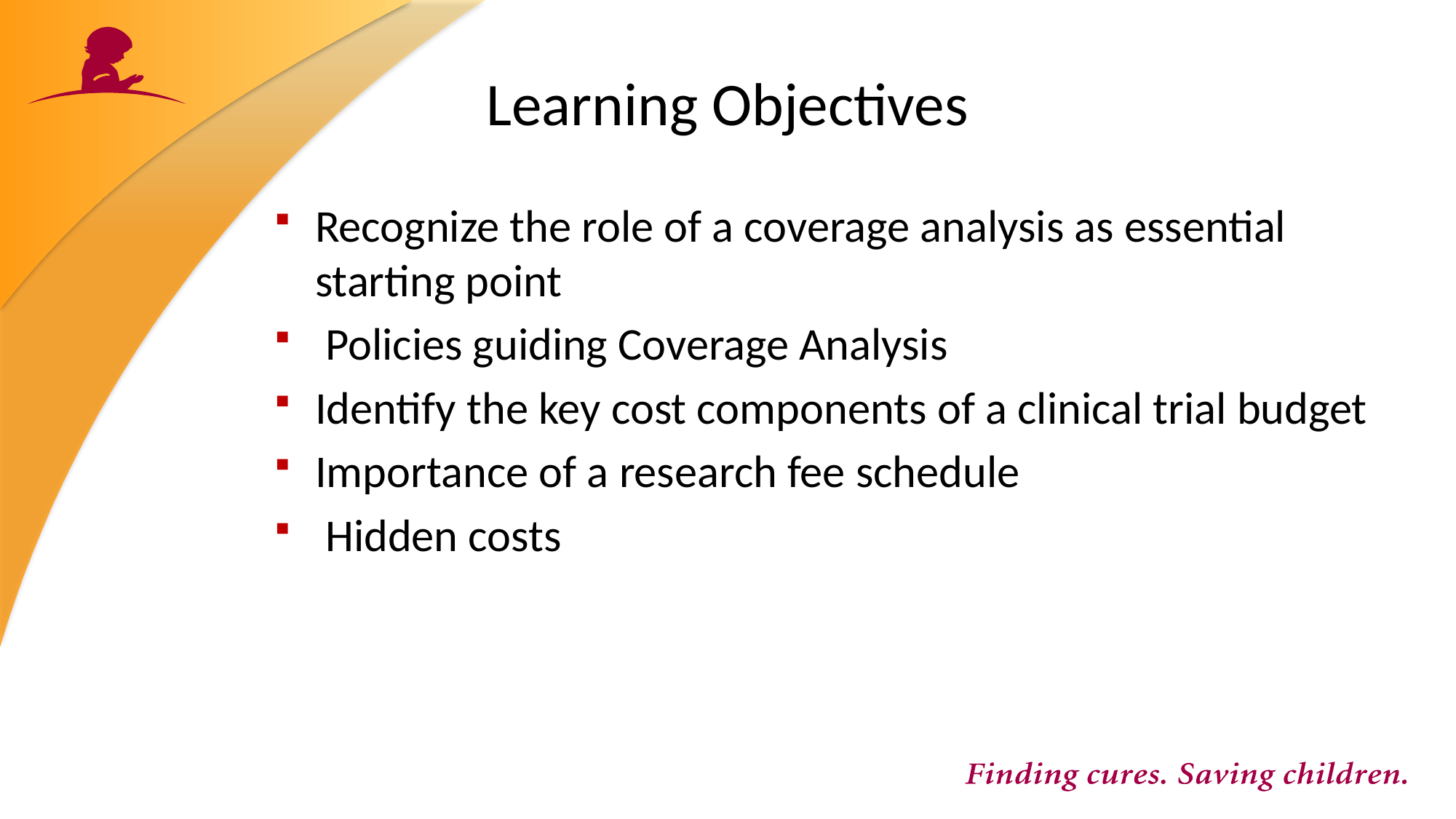

# Learning Objectives
Recognize the role of a coverage analysis as essential starting point
 Policies guiding Coverage Analysis
Identify the key cost components of a clinical trial budget
Importance of a research fee schedule
 Hidden costs